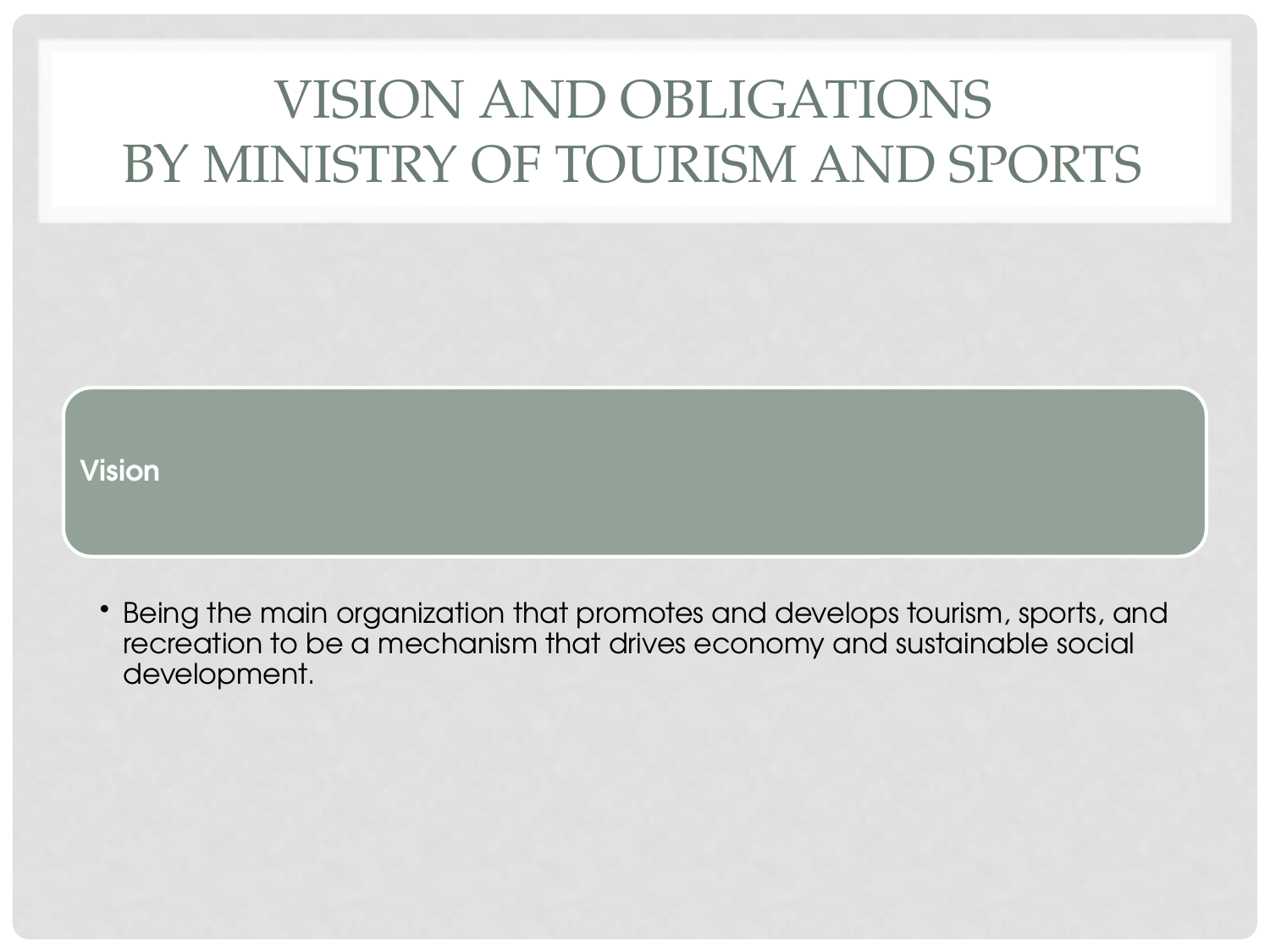

# Vision and Obligations by Ministry of tourism and sports
Vision

Being the main organization that promotes and develops tourism, sports, and recreation to be a mechanism that drives economy and sustainable social development.